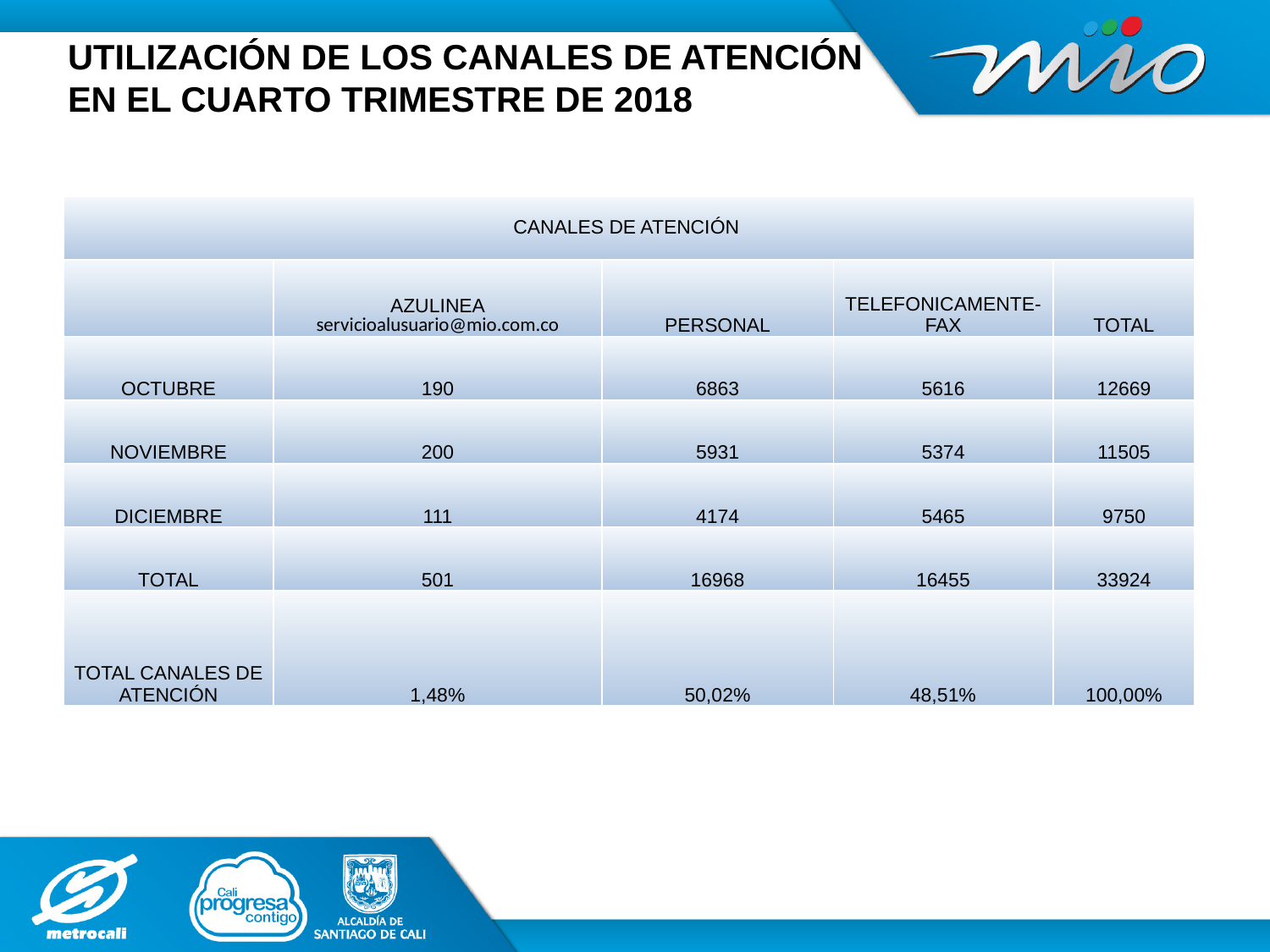

# UTILIZACIÓN DE LOS CANALES DE ATENCIÓN EN EL CUARTO TRIMESTRE DE 2018
| CANALES DE ATENCIÓN |  |  |  |  |
| --- | --- | --- | --- | --- |
|  | AZULINEA servicioalusuario@mio.com.co | PERSONAL | TELEFONICAMENTE-FAX | TOTAL |
| OCTUBRE | 190 | 6863 | 5616 | 12669 |
| NOVIEMBRE | 200 | 5931 | 5374 | 11505 |
| DICIEMBRE | 111 | 4174 | 5465 | 9750 |
| TOTAL | 501 | 16968 | 16455 | 33924 |
| TOTAL CANALES DE ATENCIÓN | 1,48% | 50,02% | 48,51% | 100,00% |